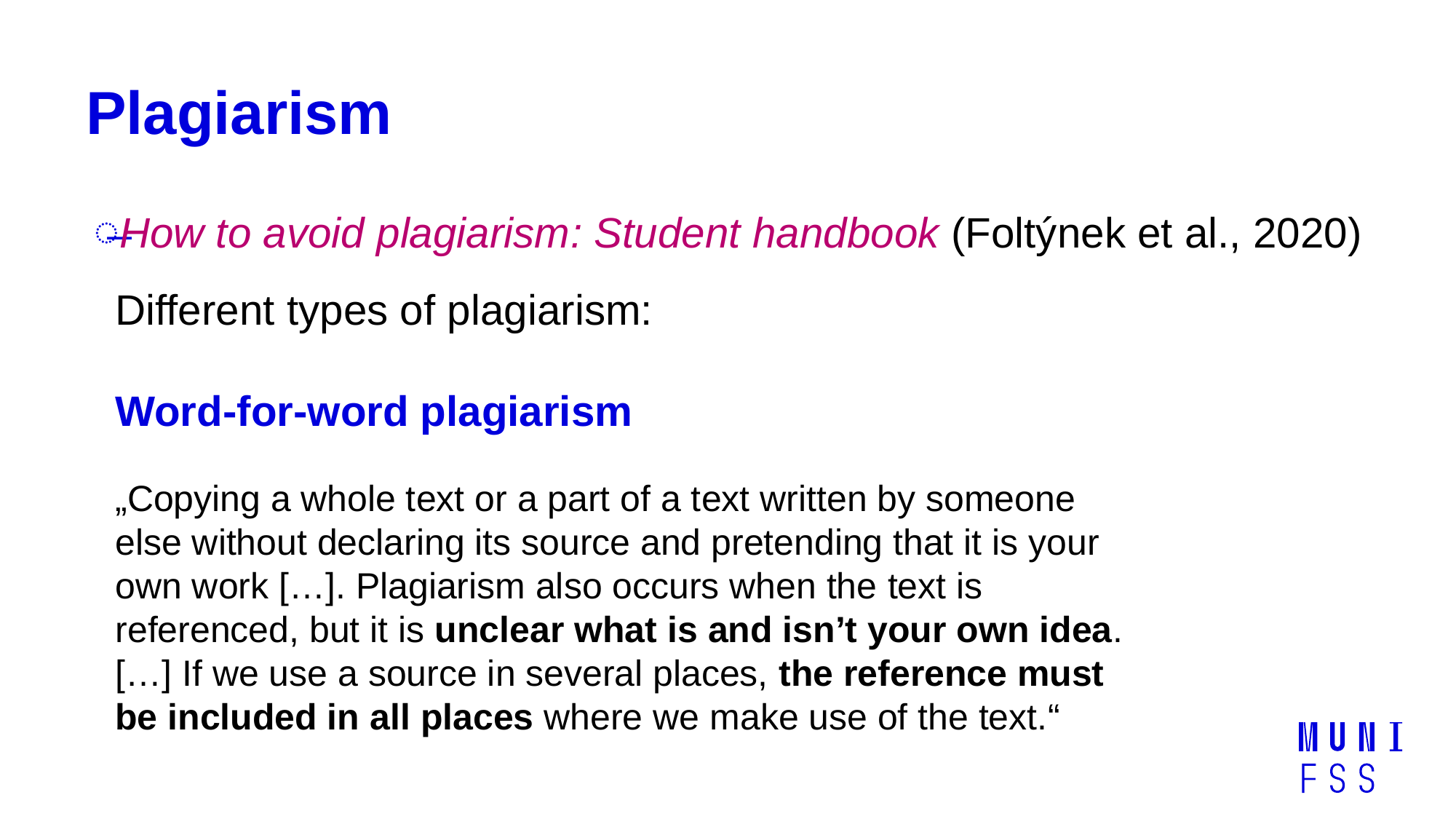

# Plagiarism
How to avoid plagiarism: Student handbook (Foltýnek et al., 2020)
Different types of plagiarism:
Word-for-word plagiarism
„Copying a whole text or a part of a text written by someone else without declaring its source and pretending that it is your own work […]. Plagiarism also occurs when the text is referenced, but it is unclear what is and isn’t your own idea. […] If we use a source in several places, the reference must be included in all places where we make use of the text.“